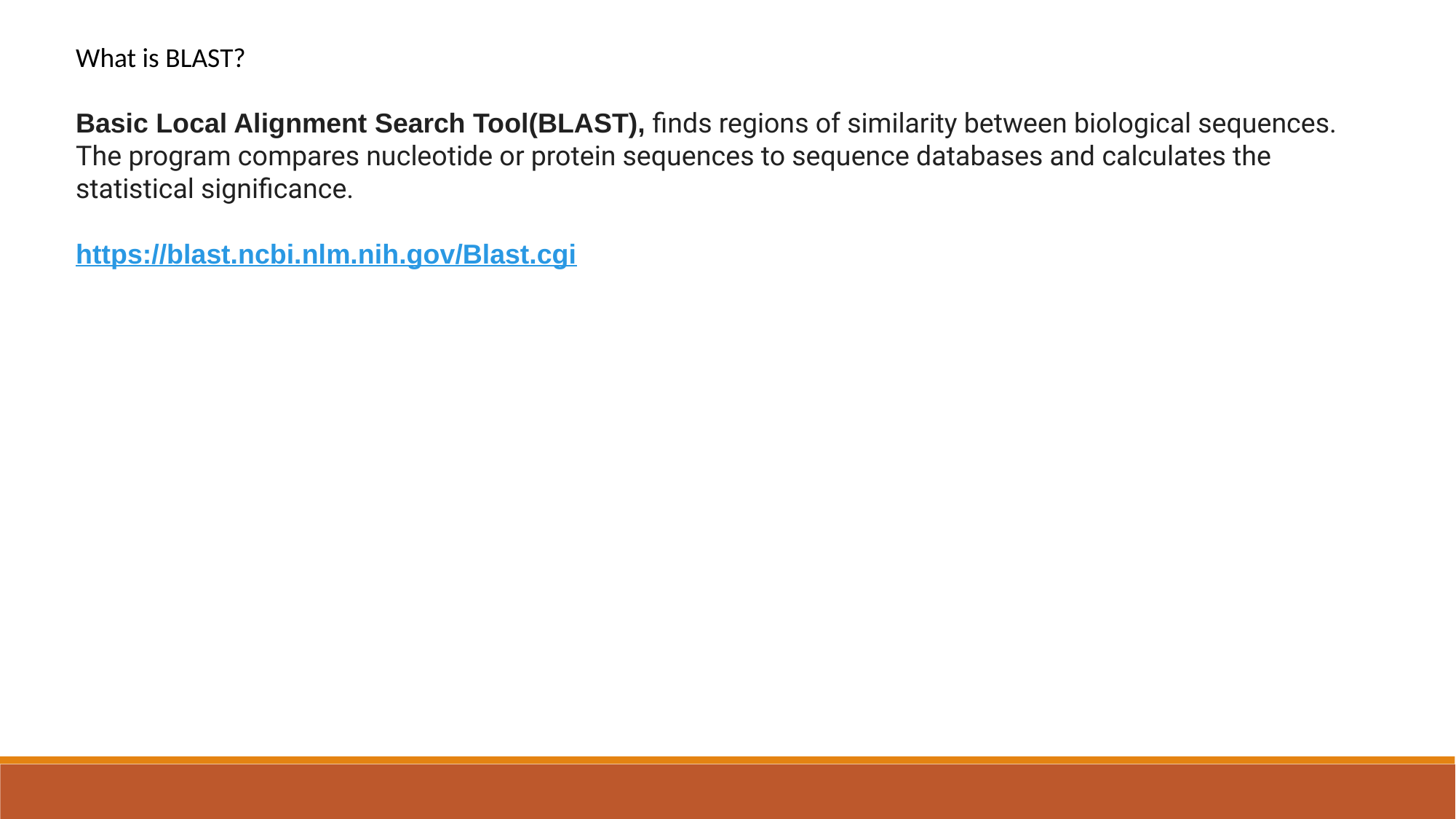

What is BLAST?

Basic Local Alignment Search Tool(BLAST), finds regions of similarity between biological sequences. The program compares nucleotide or protein sequences to sequence databases and calculates the statistical significance.

https://blast.ncbi.nlm.nih.gov/Blast.cgi